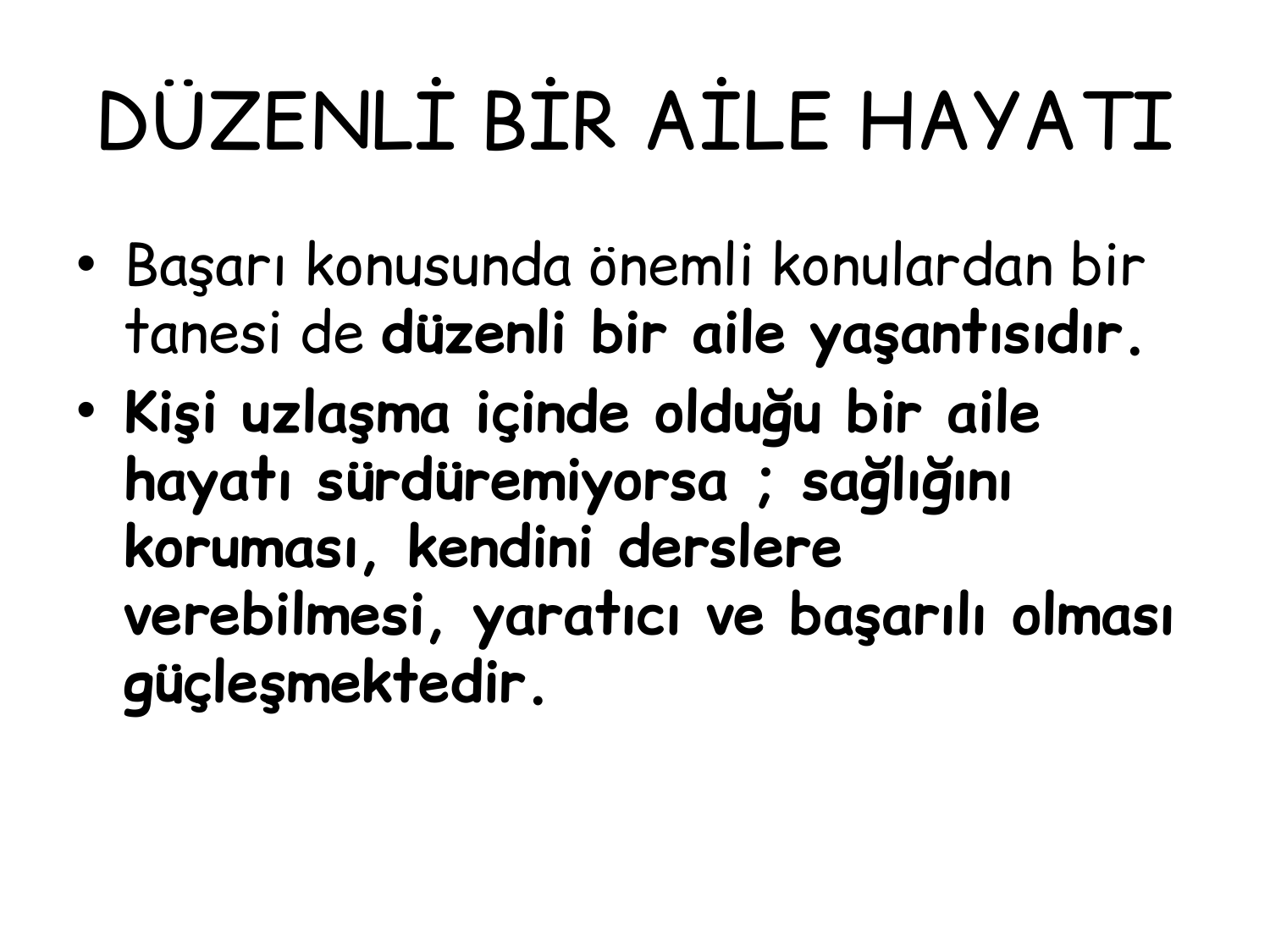

# DÜZENLİ BİR AİLE HAYATI
Başarı konusunda önemli konulardan bir tanesi de düzenli bir aile yaşantısıdır.
Kişi uzlaşma içinde olduğu bir aile hayatı sürdüremiyorsa ; sağlığını koruması, kendini derslere verebilmesi, yaratıcı ve başarılı olması güçleşmektedir.